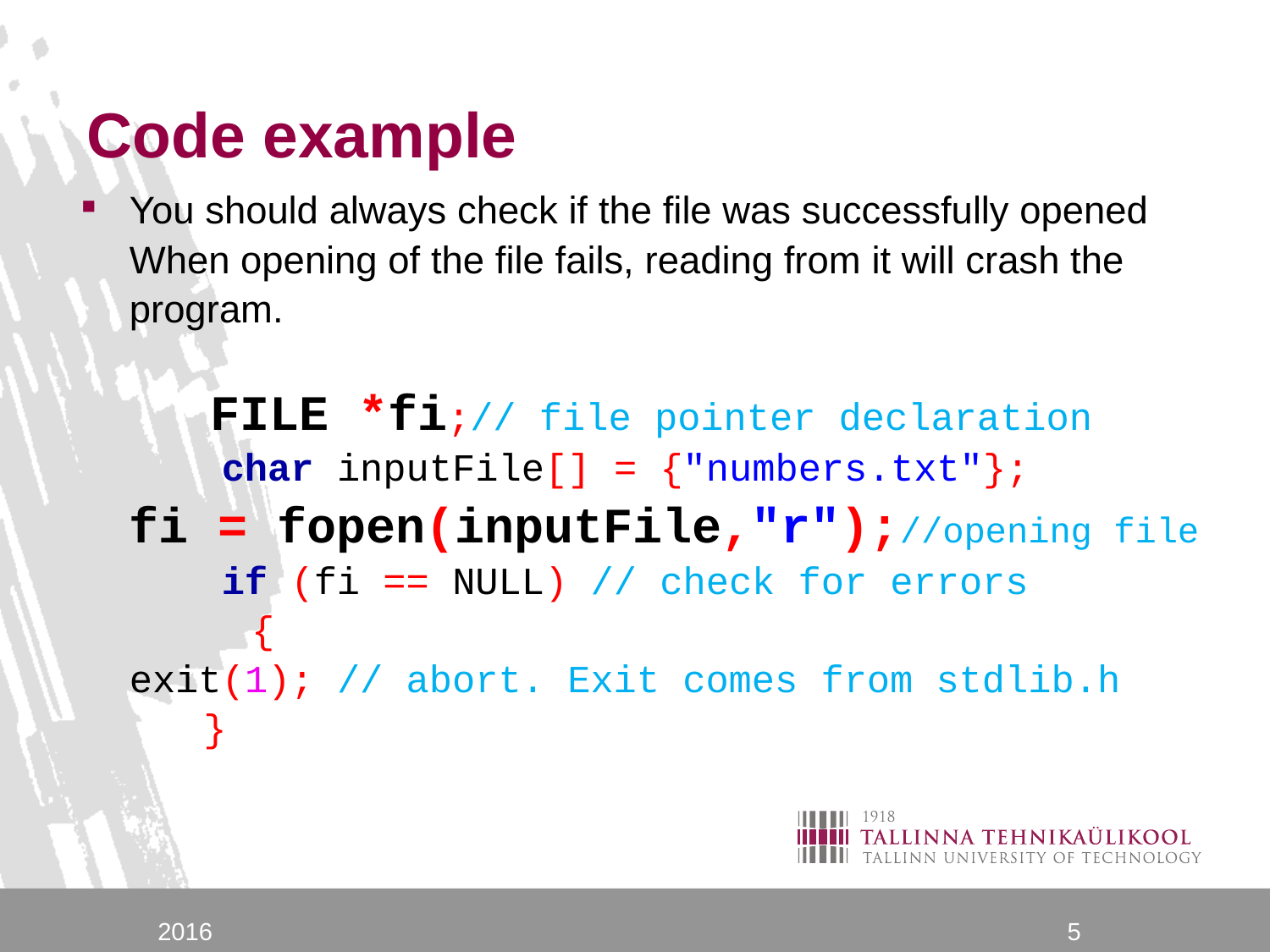

# Code example
You should always check if the file was successfully opened
When opening of the file fails, reading from it will crash the program.
 	 FILE *fi;// file pointer declaration
    char inputFile[] = {"numbers.txt"};
fi = fopen(inputFile,"r");//opening file
    if (fi == NULL) // check for errors
 	 {
	exit(1); // abort. Exit comes from stdlib.h
 	 }
2016
5